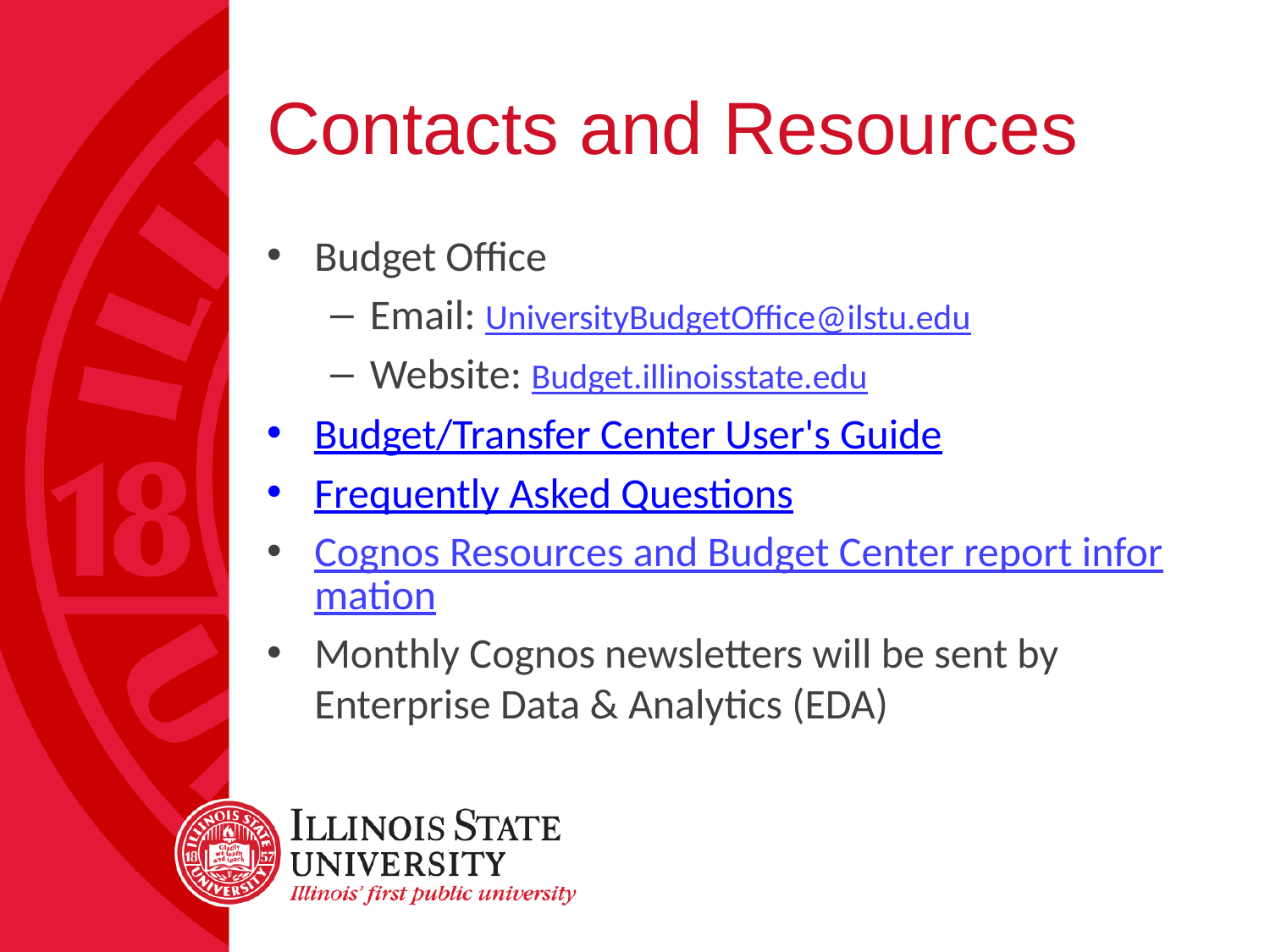

# Contacts and Resources
Budget Office
Email: UniversityBudgetOffice@ilstu.edu
Website: Budget.illinoisstate.edu
Budget/Transfer Center User's Guide
Frequently Asked Questions
Cognos Resources and Budget Center report information
Monthly Cognos newsletters will be sent by Enterprise Data & Analytics (EDA)